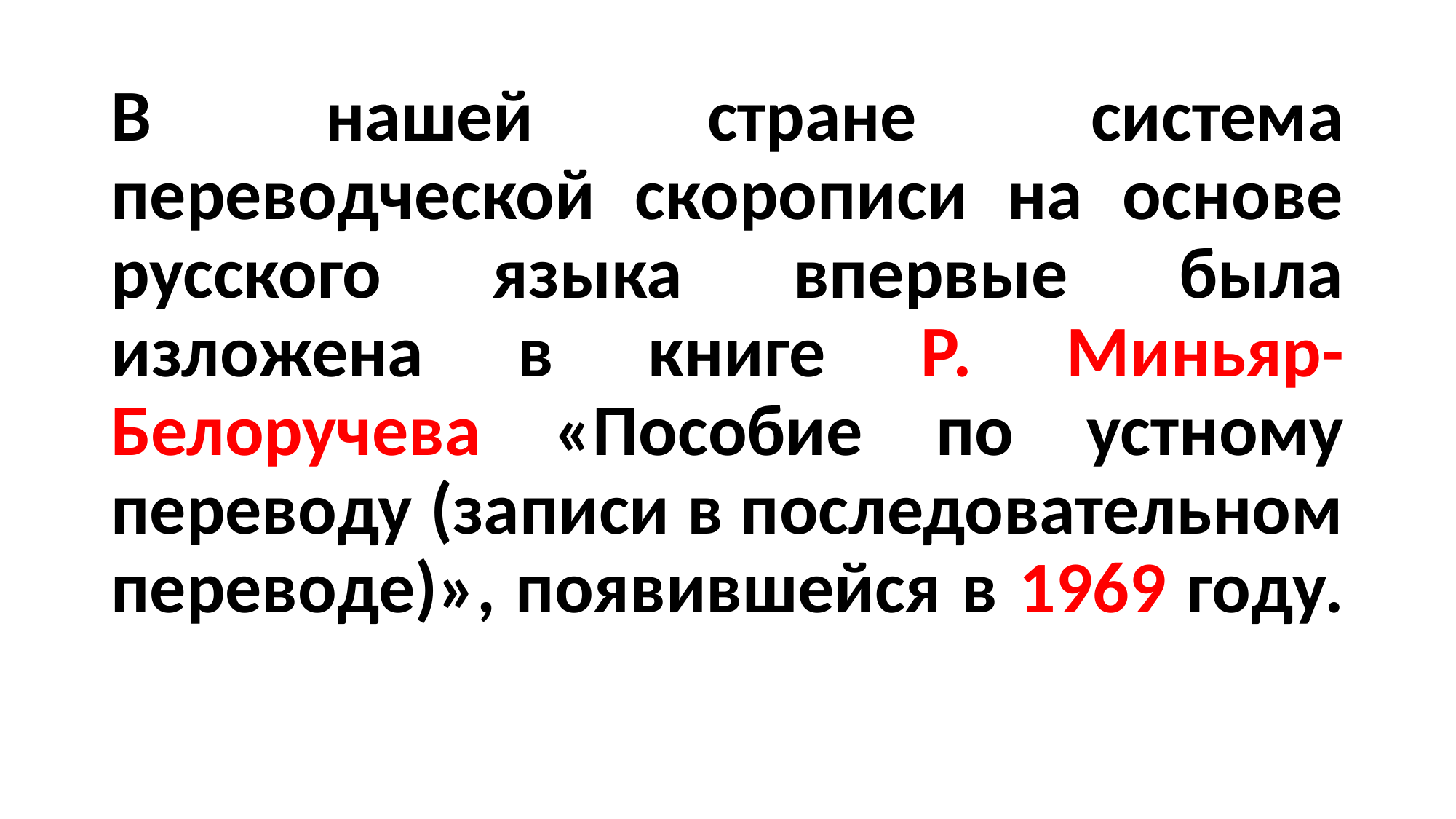

В нашей стране система переводческой скорописи на основе русского языка впервые была изложена в книге Р. Миньяр-Белоручева «Пособие по устному переводу (записи в последовательном переводе)», появившейся в 1969 году.